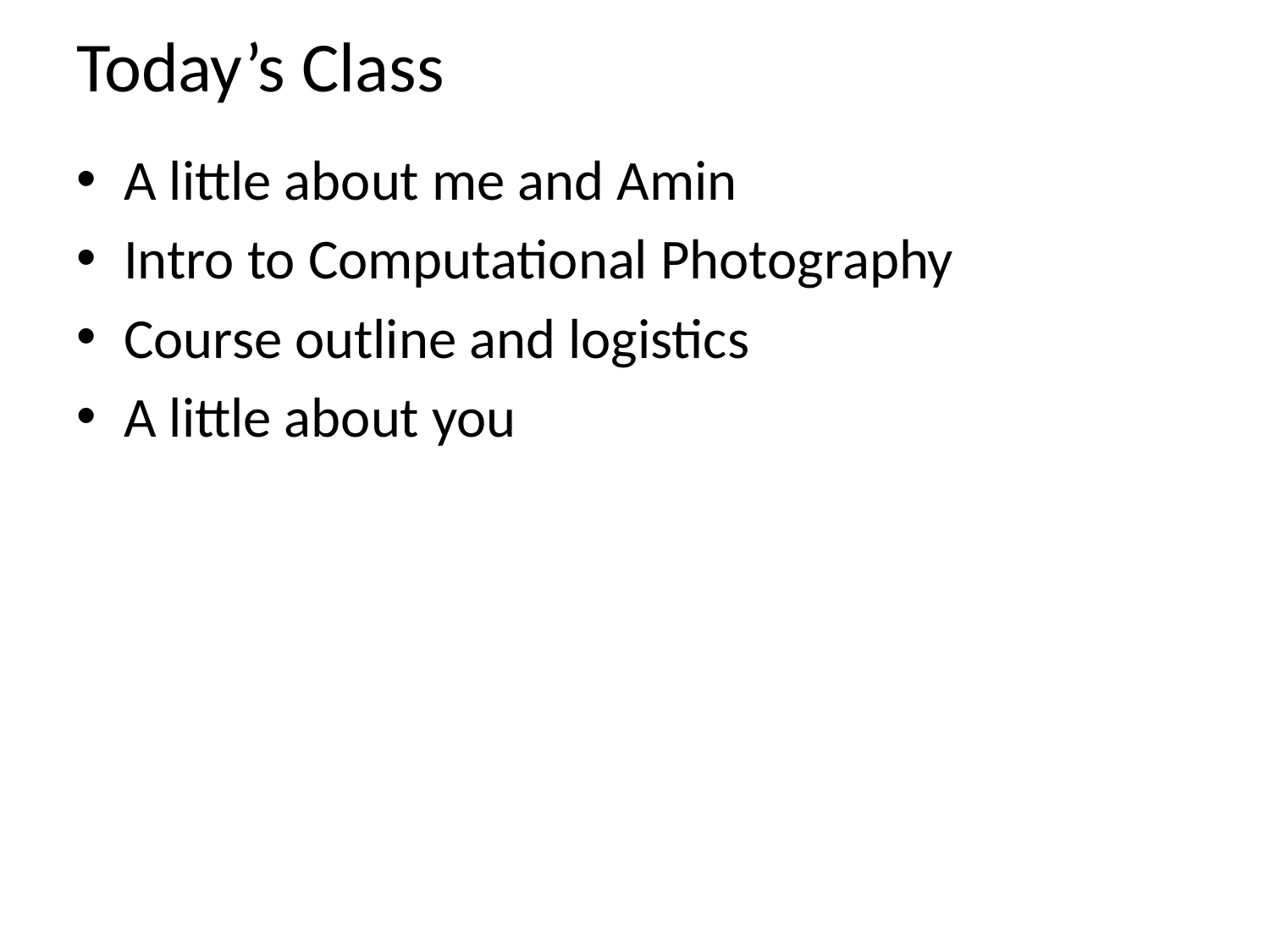

# Today’s Class
A little about me and Amin
Intro to Computational Photography
Course outline and logistics
A little about you